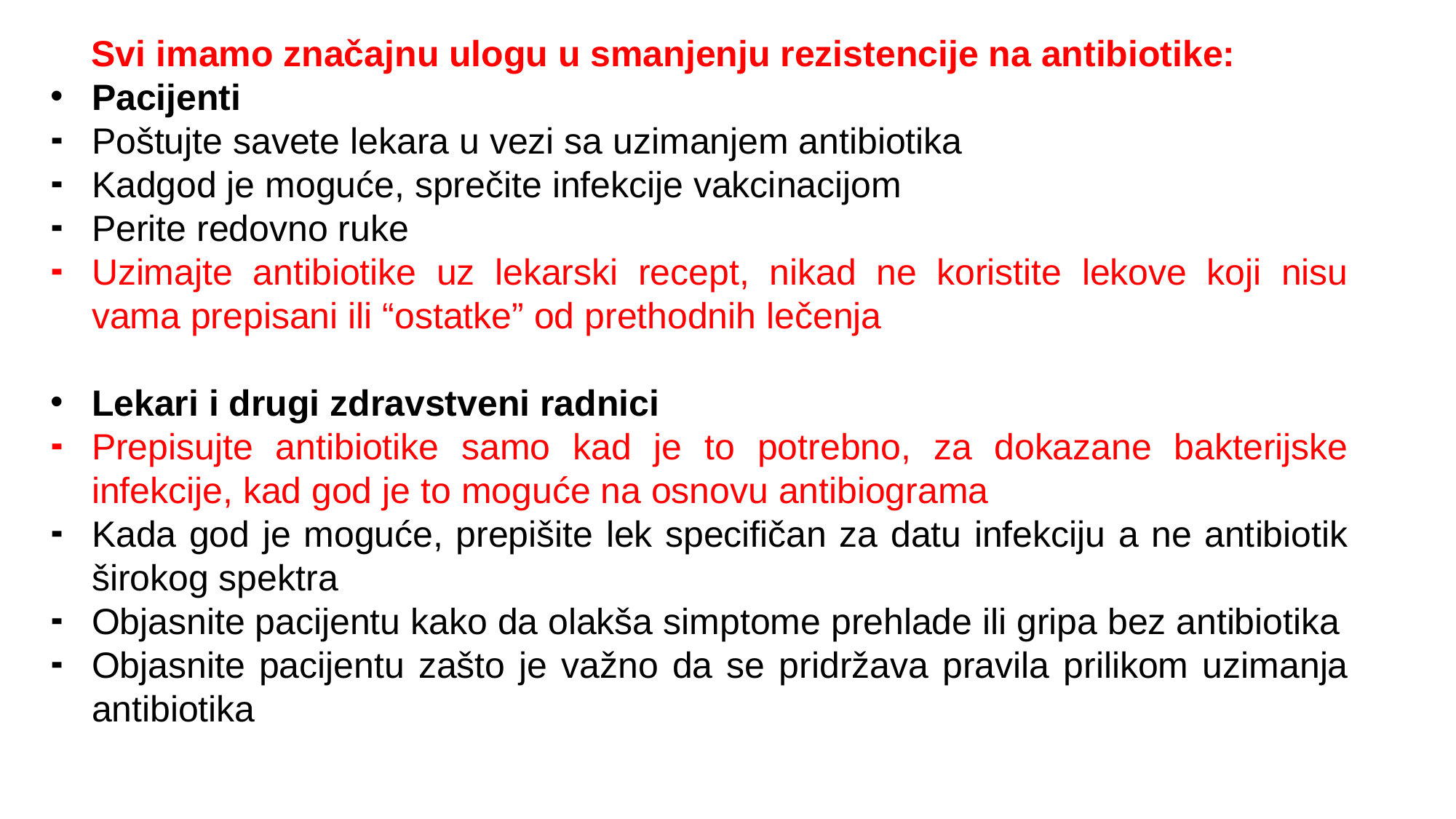

Svi imamo značajnu ulogu u smanjenju rezistencije na antibiotike:
Pacijenti
Poštujte savete lekara u vezi sa uzimanjem antibiotika
Kadgod je moguće, sprečite infekcije vakcinacijom
Perite redovno ruke
Uzimajte antibiotike uz lekarski recept, nikad ne koristite lekove koji nisu vama prepisani ili “ostatke” od prethodnih lečenja

Lekari i drugi zdravstveni radnici
Prepisujte antibiotike samo kad je to potrebno, za dokazane bakterijske infekcije, kad god je to moguće na osnovu antibiograma
Kada god je moguće, prepišite lek specifičan za datu infekciju a ne antibiotik širokog spektra
Objasnite pacijentu kako da olakša simptome prehlade ili gripa bez antibiotika
Objasnite pacijentu zašto je važno da se pridržava pravila prilikom uzimanja antibiotika